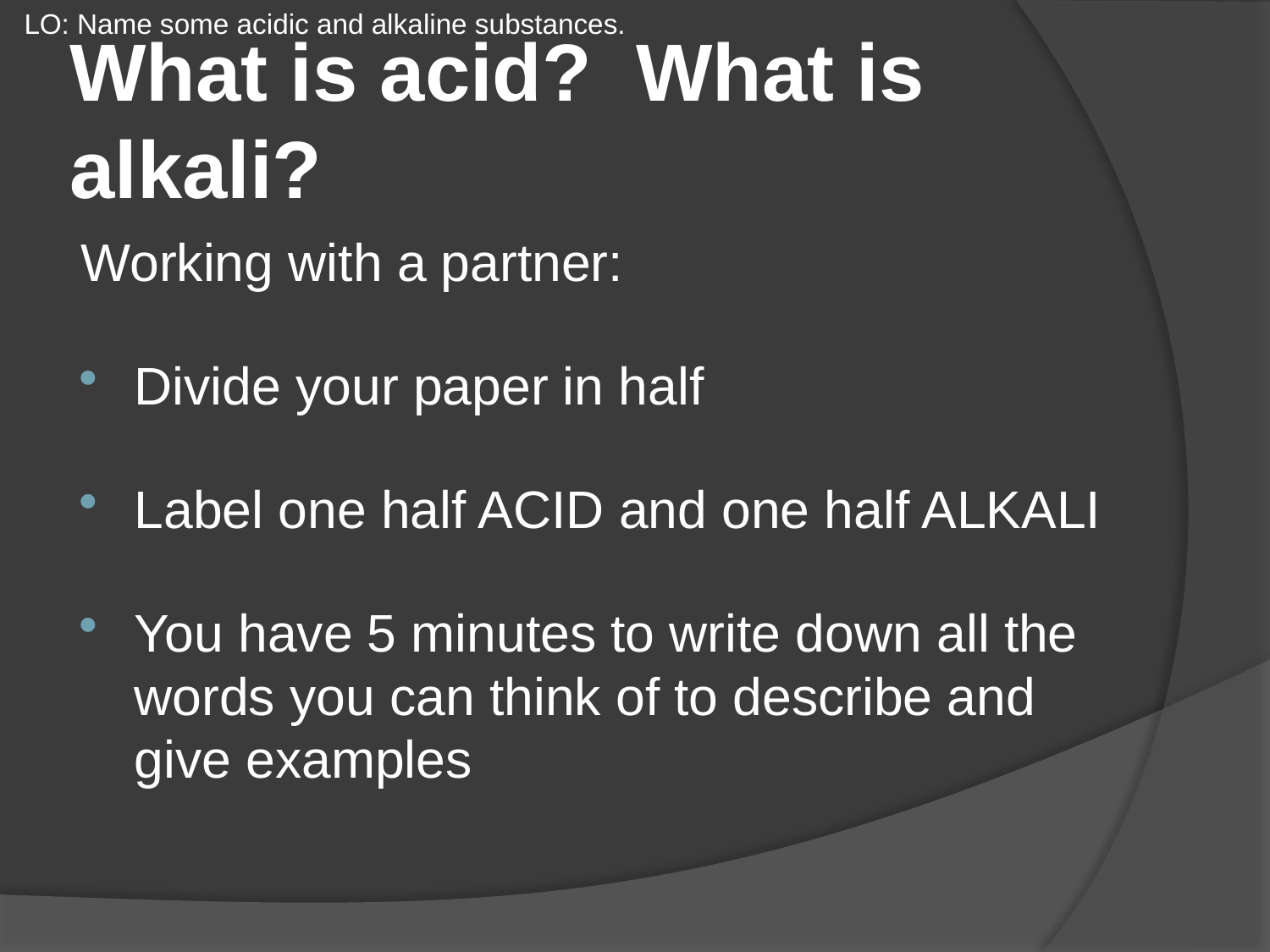

LO: Name some acidic and alkaline substances.
# What is acid?  What is alkali?
Working with a partner:

Divide your paper in half

Label one half ACID and one half ALKALI

You have 5 minutes to write down all the words you can think of to describe and give examples